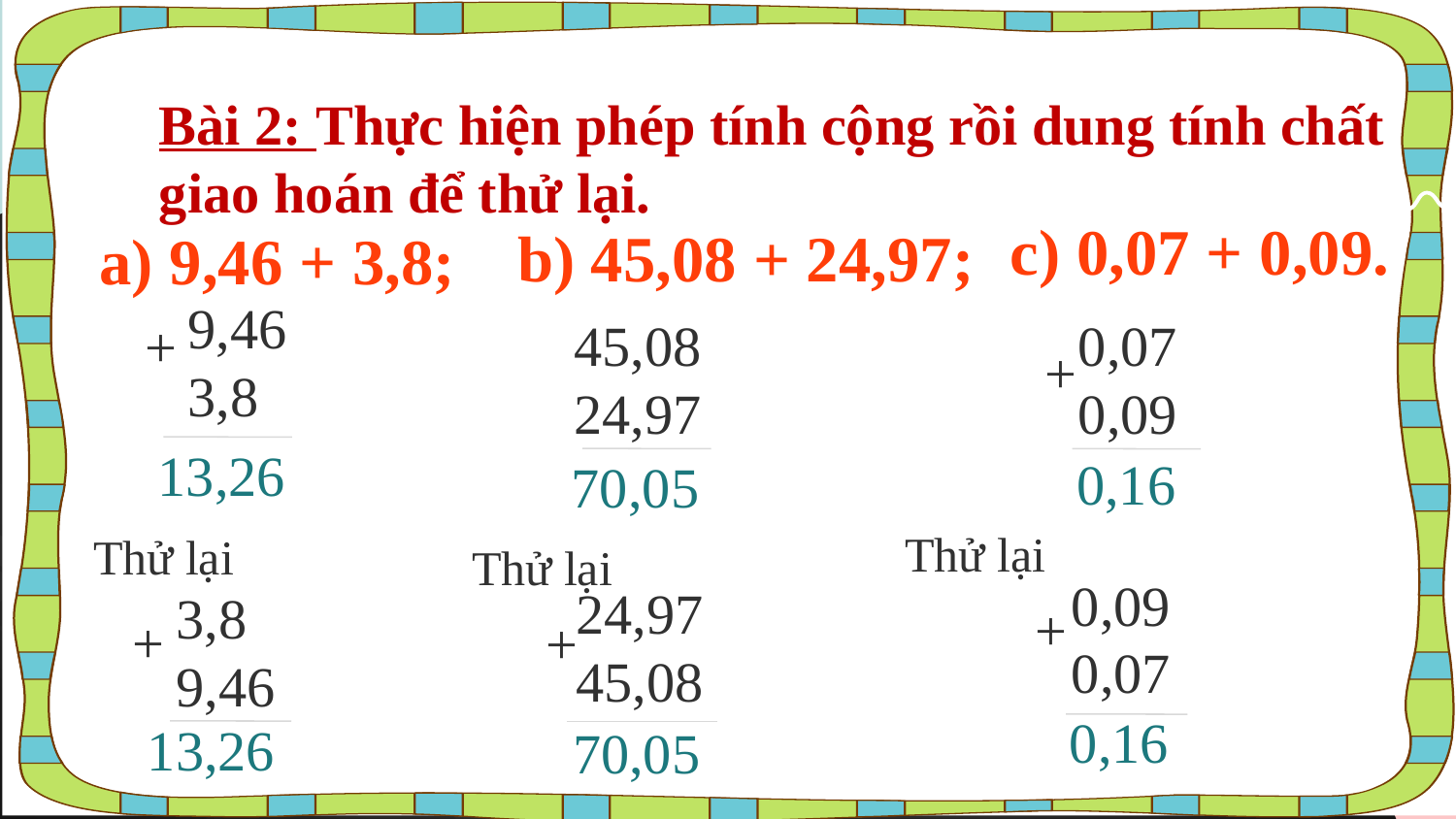

Bài 2: Thực hiện phép tính cộng rồi dung tính chất giao hoán để thử lại.

c) 0,07 + 0,09.
b) 45,08 + 24,97;
a) 9,46 + 3,8;
9,46
3,8
45,08
24,97
0,07
0,09
+
+
13,26
0,16
70,05
Thử lại
Thử lại
Thử lại
0,09
0,07
24,97
45,08
3,8
9,46
+
+
+
0,16
13,26
70,05